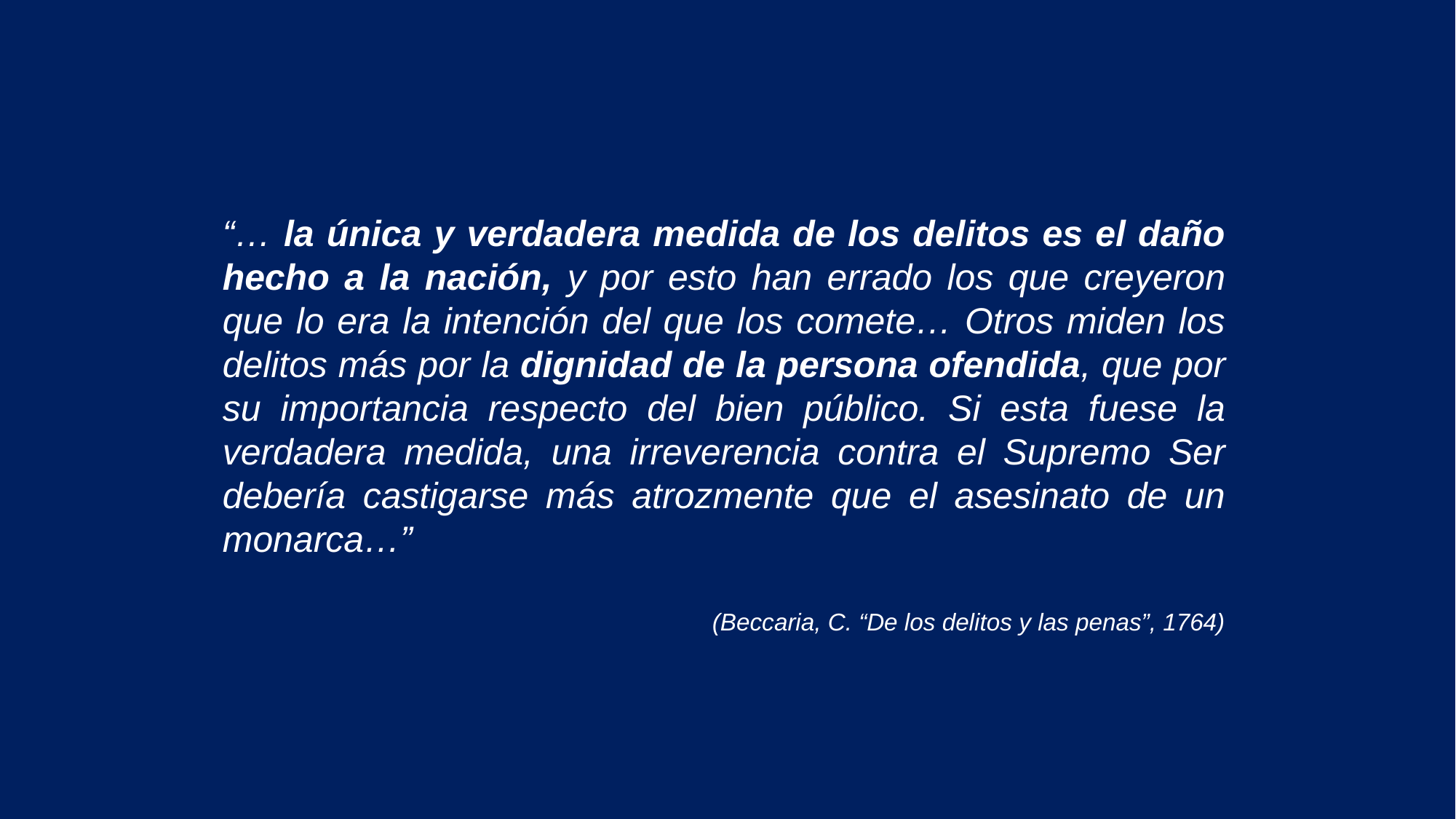

“… la única y verdadera medida de los delitos es el daño hecho a la nación, y por esto han errado los que creyeron que lo era la intención del que los comete… Otros miden los delitos más por la dignidad de la persona ofendida, que por su importancia respecto del bien público. Si esta fuese la verdadera medida, una irreverencia contra el Supremo Ser debería castigarse más atrozmente que el asesinato de un monarca…”

(Beccaria, C. “De los delitos y las penas”, 1764)